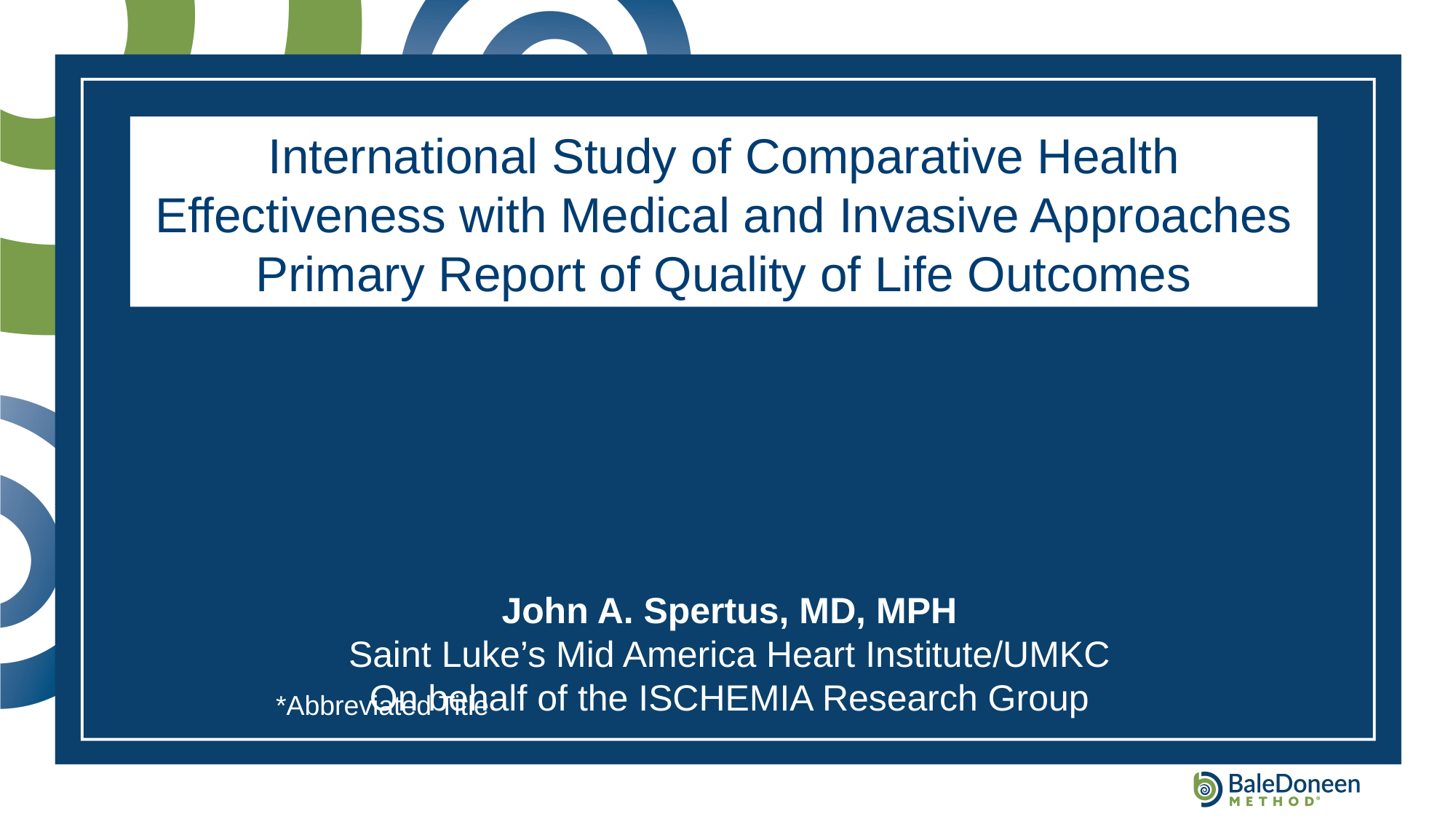

# International Study of Comparative Health Effectiveness with Medical and Invasive Approaches Primary Report of Quality of Life Outcomes

John A. Spertus, MD, MPH
Saint Luke’s Mid America Heart Institute/UMKC
On behalf of the ISCHEMIA Research Group

*Abbreviated Title